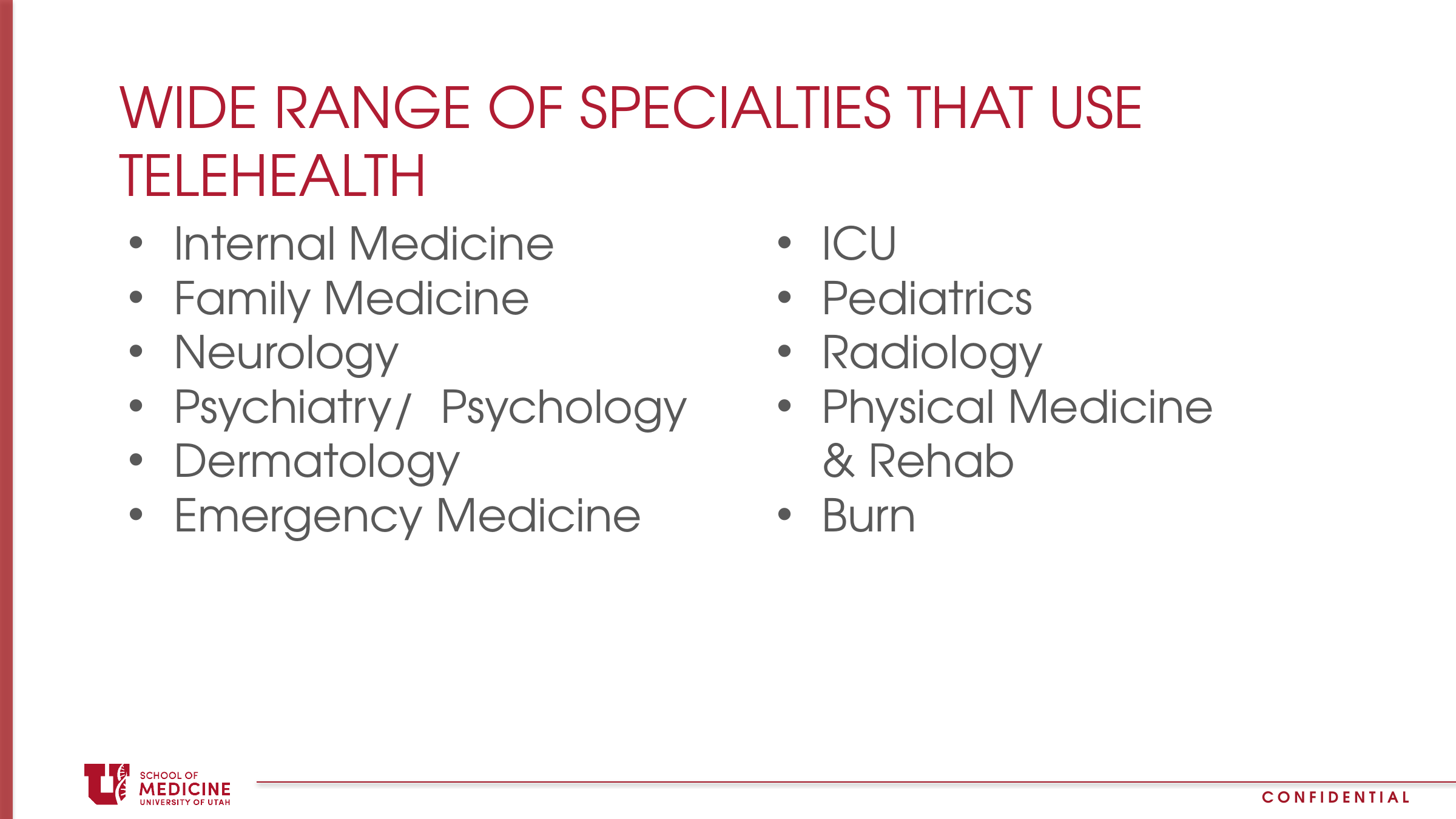

# Wide Range Of Specialties That Use TeleHealth
Internal Medicine
Family Medicine
Neurology
Psychiatry/  Psychology
Dermatology
Emergency Medicine
ICU
Pediatrics
Radiology
Physical Medicine & Rehab
Burn